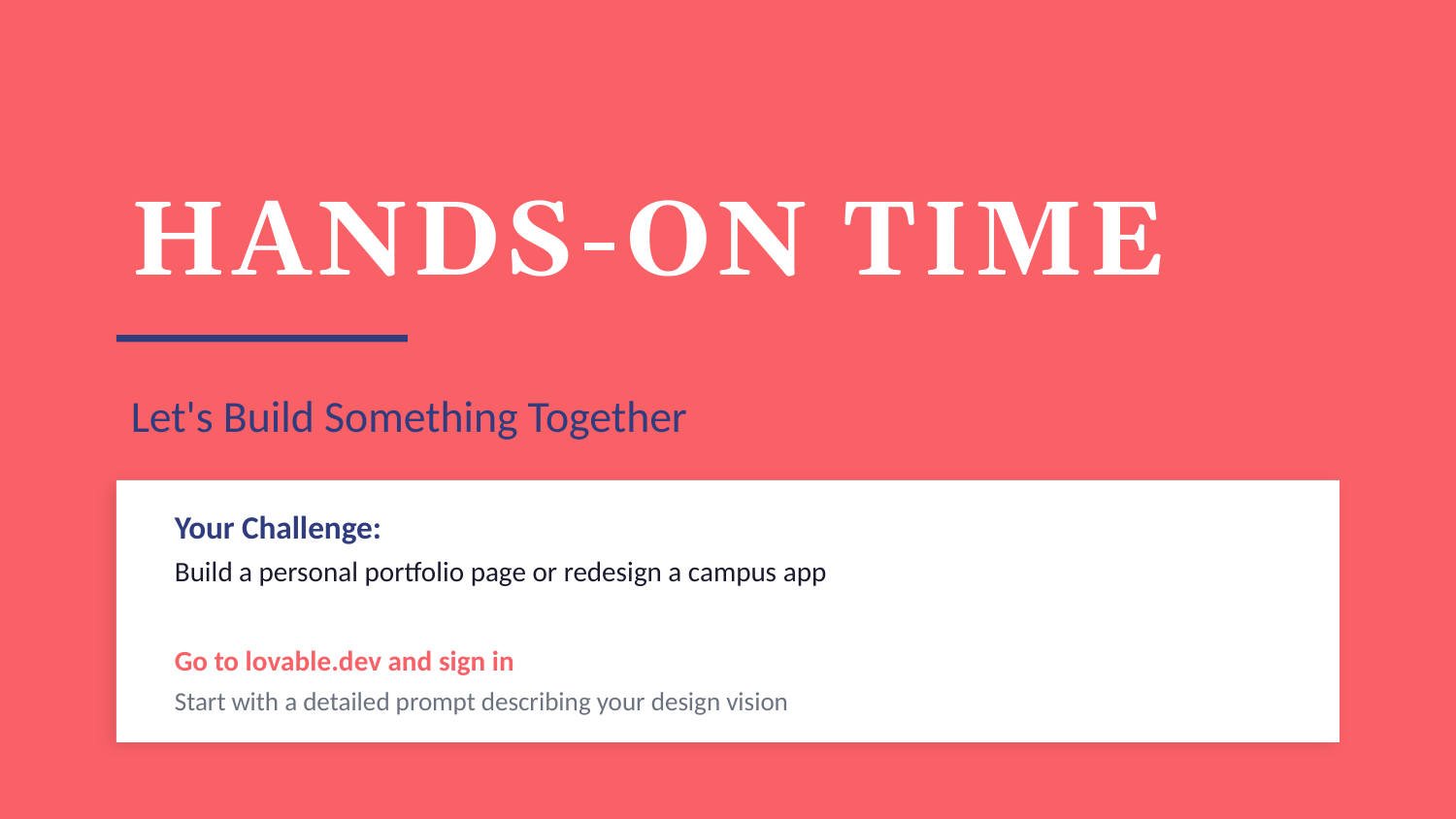

HANDS-ON TIME

Let's Build Something Together

Your Challenge:
Build a personal portfolio page or redesign a campus app

Go to lovable.dev and sign in
Start with a detailed prompt describing your design vision